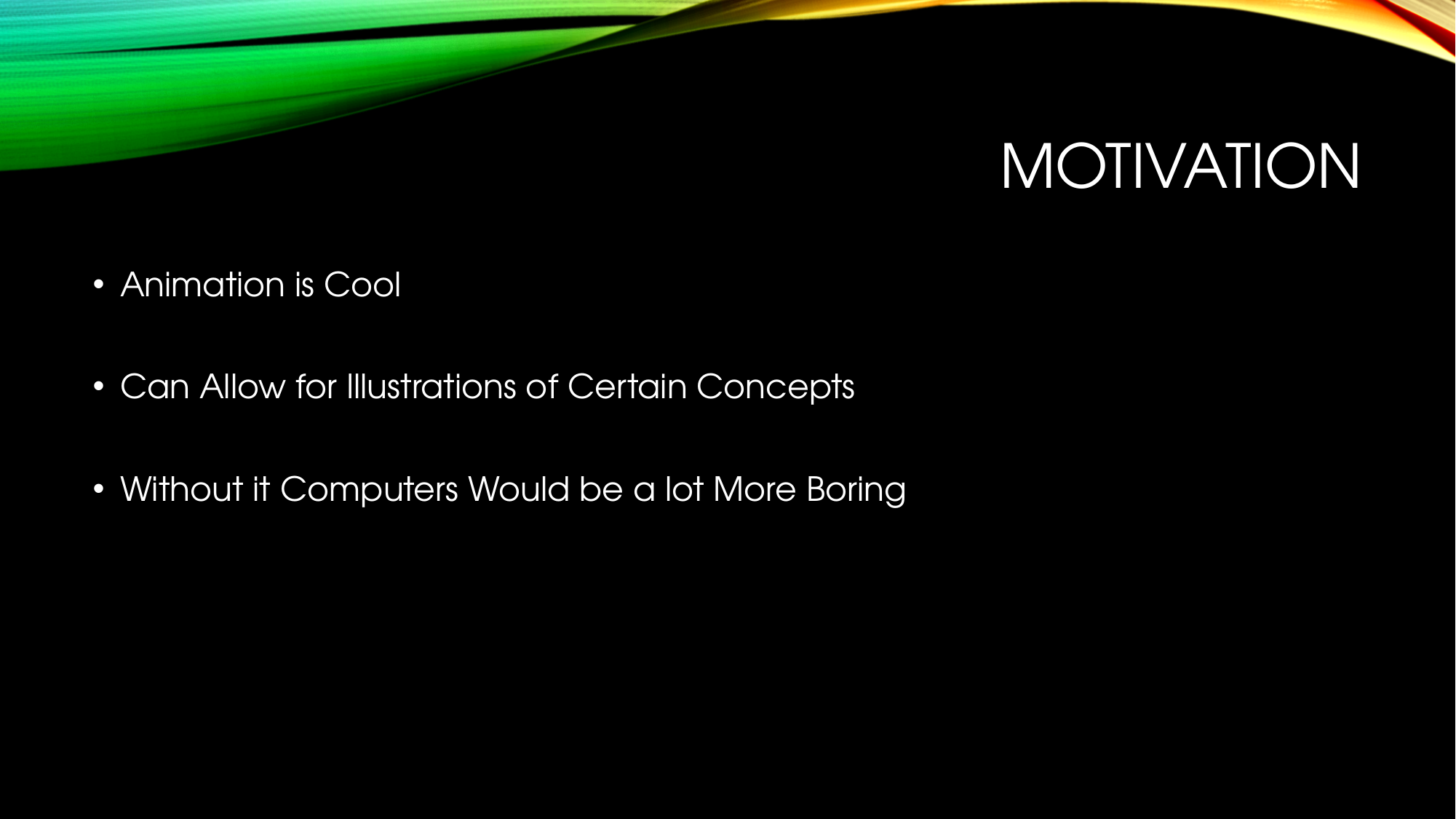

# Motivation
Animation is Cool

Can Allow for Illustrations of Certain Concepts

Without it Computers Would be a lot More Boring